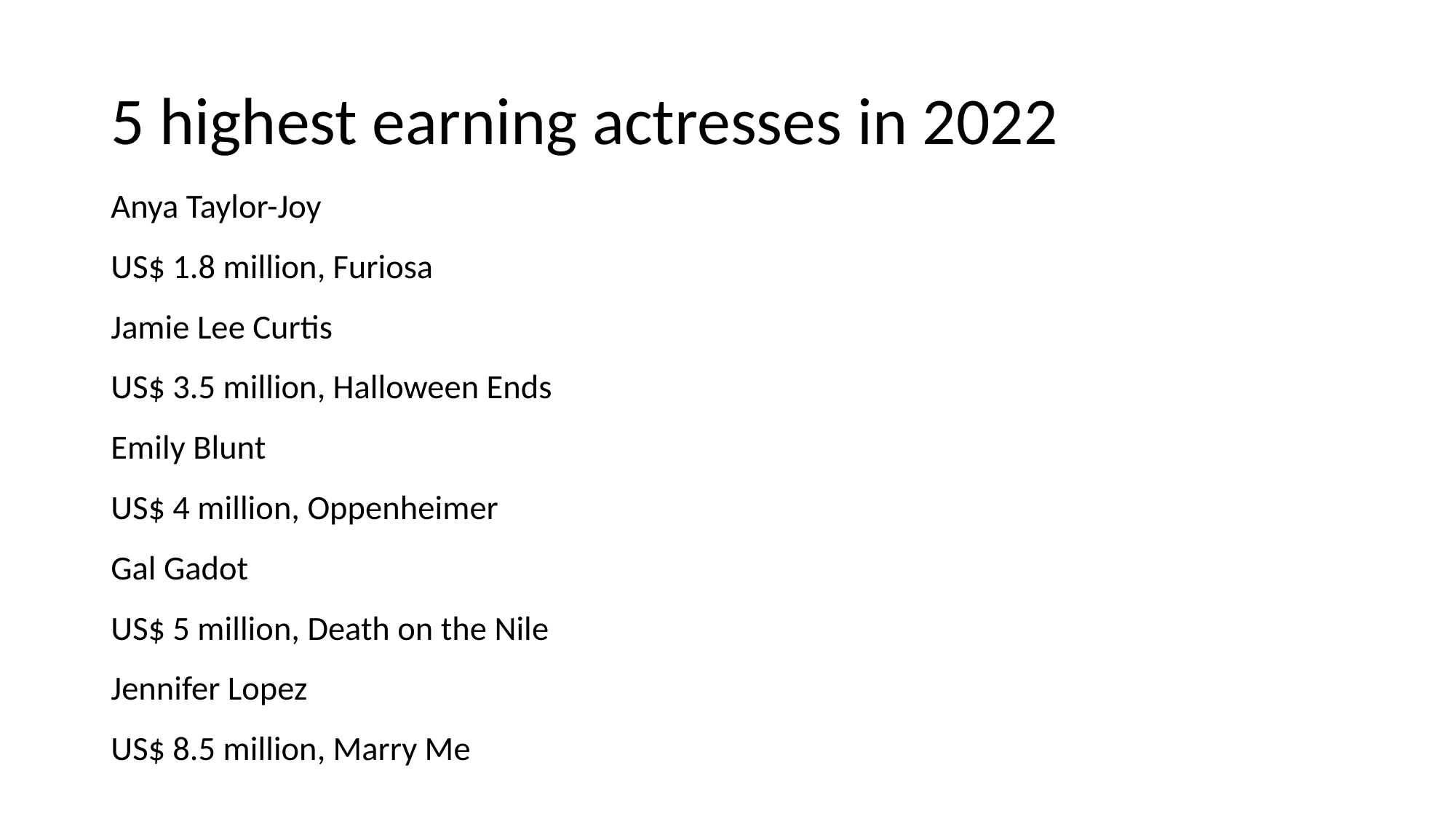

# 5 highest earning actresses in 2022
Anya Taylor-Joy
US$ 1.8 million, Furiosa
Jamie Lee Curtis
US$ 3.5 million, Halloween Ends
Emily Blunt
US$ 4 million, Oppenheimer
Gal Gadot
US$ 5 million, Death on the Nile
Jennifer Lopez
US$ 8.5 million, Marry Me